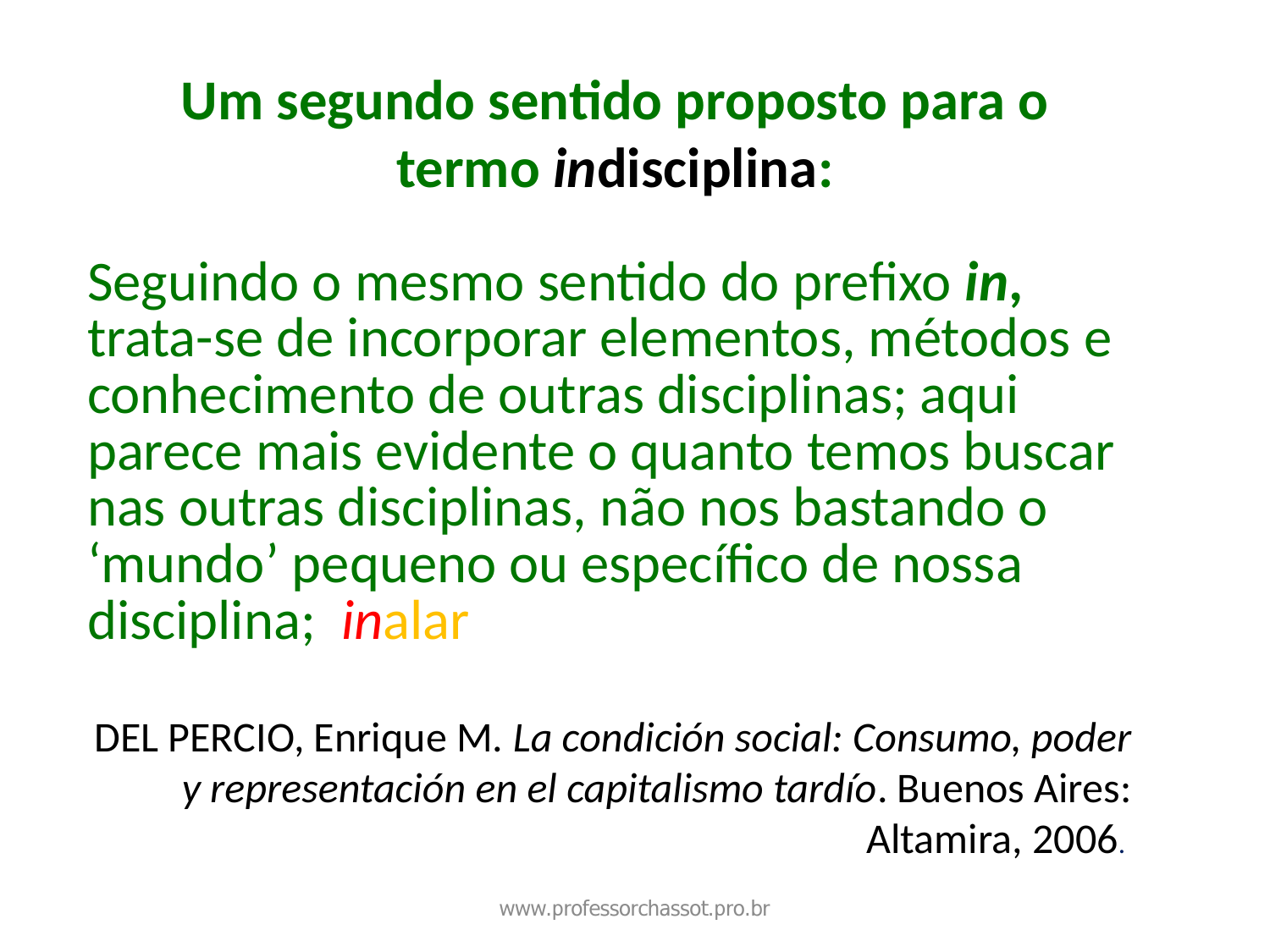

Um segundo sentido proposto para o termo indisciplina:
#

Seguindo o mesmo sentido do prefixo in, trata-se de incorporar elementos, métodos e conhecimento de outras disciplinas; aqui parece mais evidente o quanto temos buscar nas outras disciplinas, não nos bastando o ‘mundo’ pequeno ou específico de nossa disciplina;  inalar

DEL PERCIO, Enrique M. La condición social: Consumo, poder y representación en el capitalismo tardío. Buenos Aires: Altamira, 2006.
www.professorchassot.pro.br